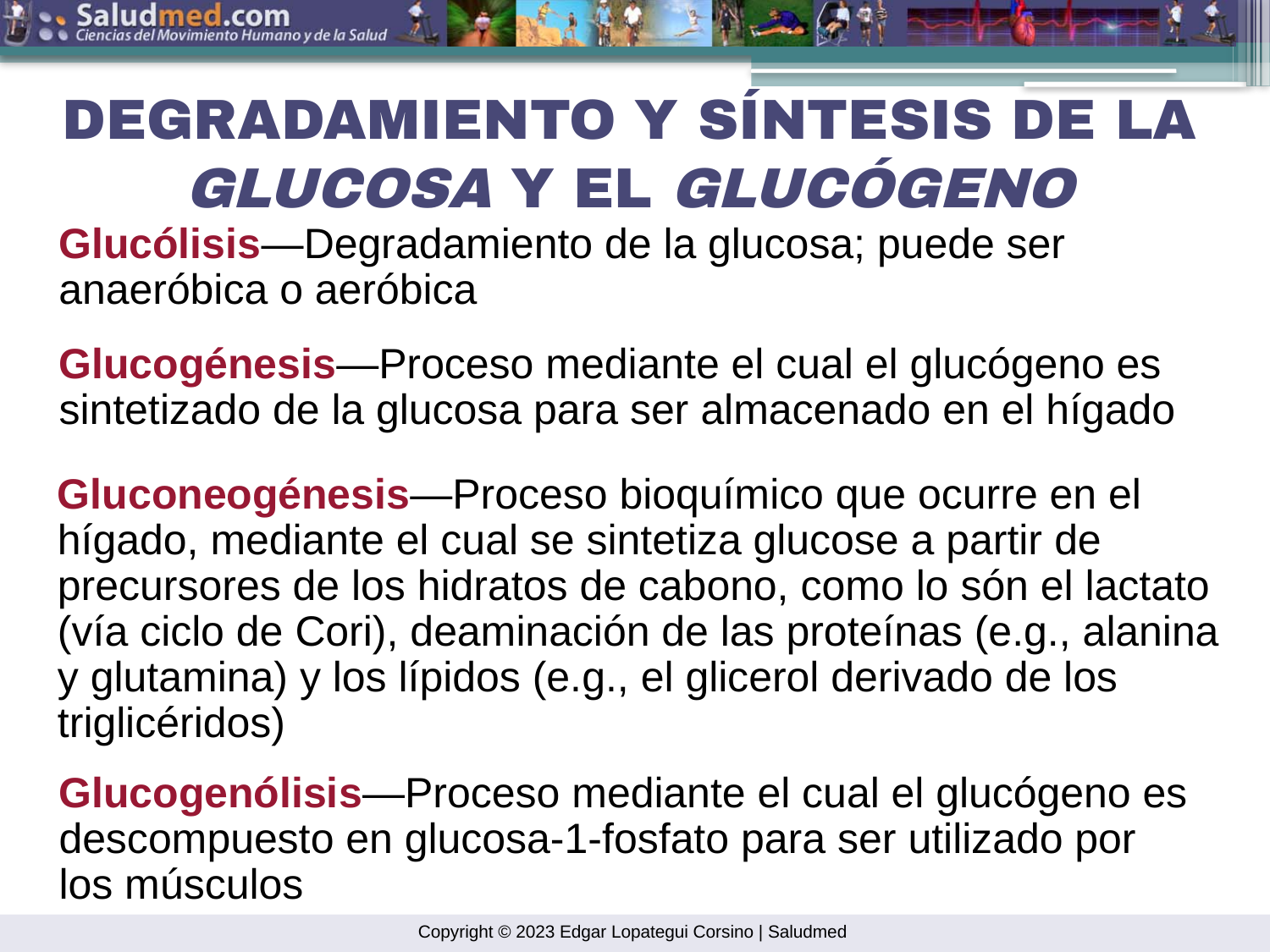

DEGRADAMIENTO Y SÍNTESIS DE LA GLUCOSA Y EL GLUCÓGENO
Glucólisis—Degradamiento de la glucosa; puede ser anaeróbica o aeróbica
Glucogénesis—Proceso mediante el cual el glucógeno es sintetizado de la glucosa para ser almacenado en el hígado
Gluconeogénesis—Proceso bioquímico que ocurre en el hígado, mediante el cual se sintetiza glucose a partir de precursores de los hidratos de cabono, como lo són el lactato (vía ciclo de Cori), deaminación de las proteínas (e.g., alanina y glutamina) y los lípidos (e.g., el glicerol derivado de los triglicéridos)
Glucogenólisis—Proceso mediante el cual el glucógeno es descompuesto en glucosa-1-fosfato para ser utilizado por los músculos